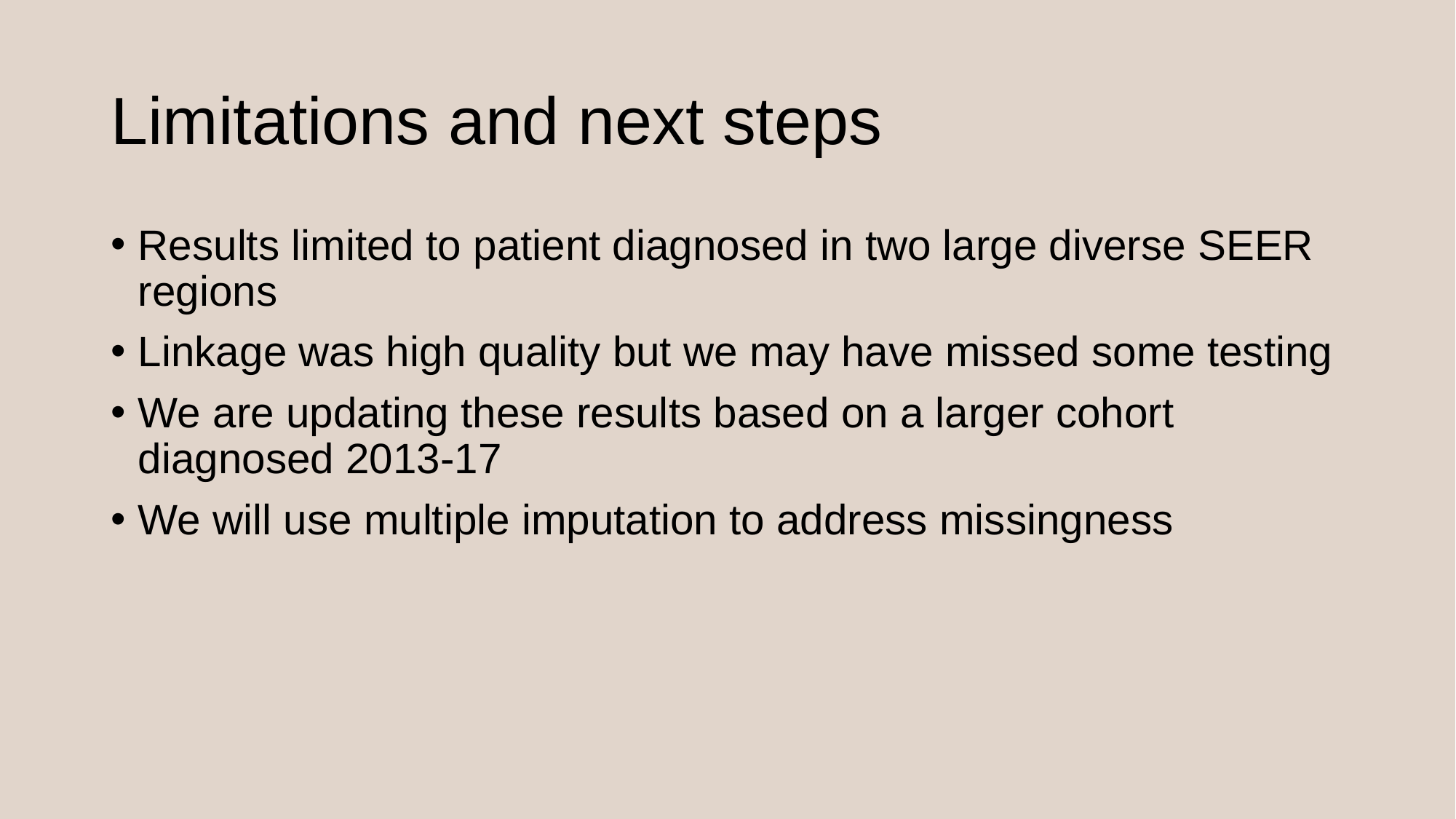

# Limitations and next steps
Results limited to patient diagnosed in two large diverse SEER regions
Linkage was high quality but we may have missed some testing
We are updating these results based on a larger cohort diagnosed 2013-17
We will use multiple imputation to address missingness